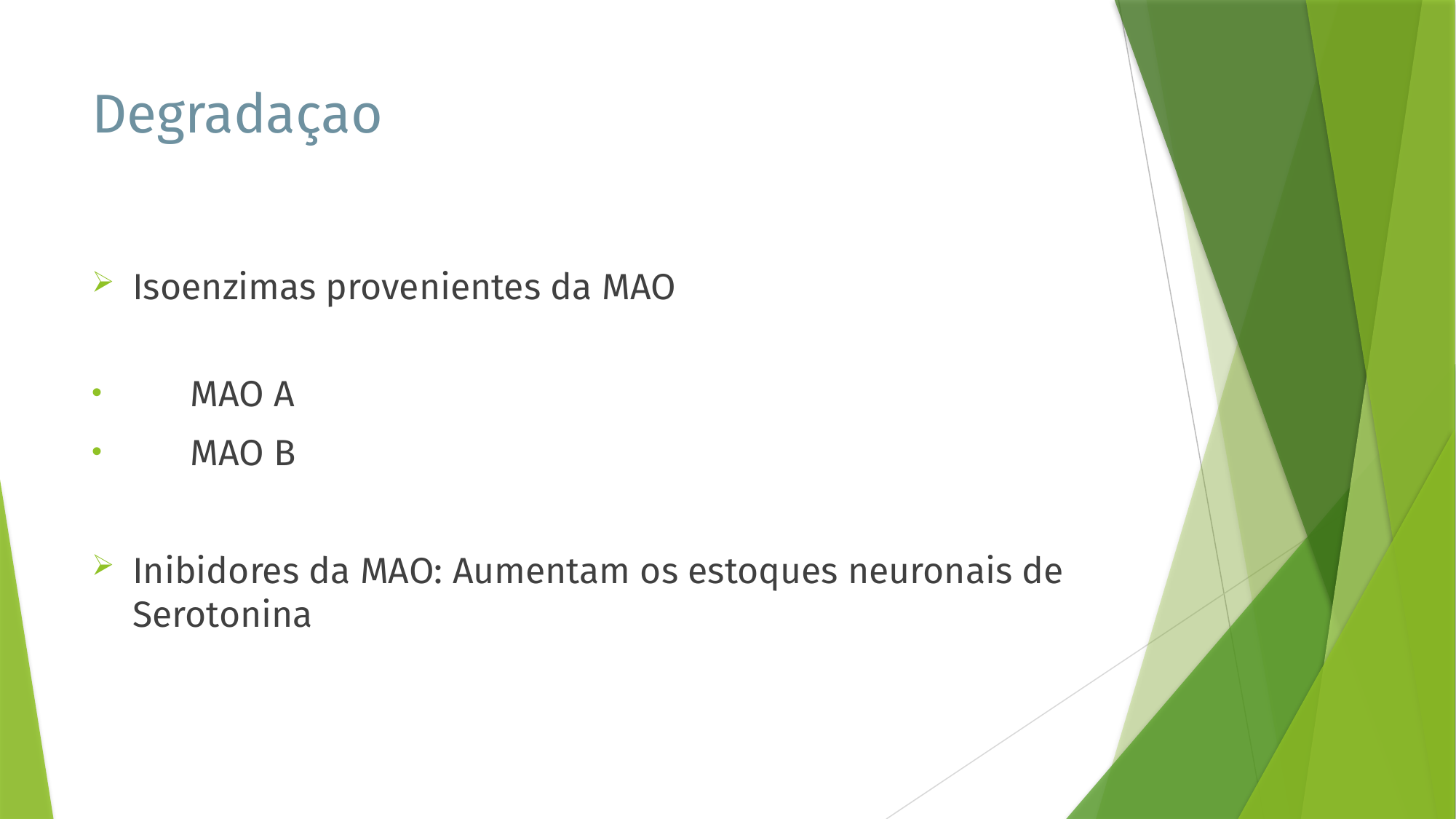

# Degradaçao
Isoenzimas provenientes da MAO

      MAO A
      MAO B

Inibidores da MAO: Aumentam os estoques neuronais de Serotonina